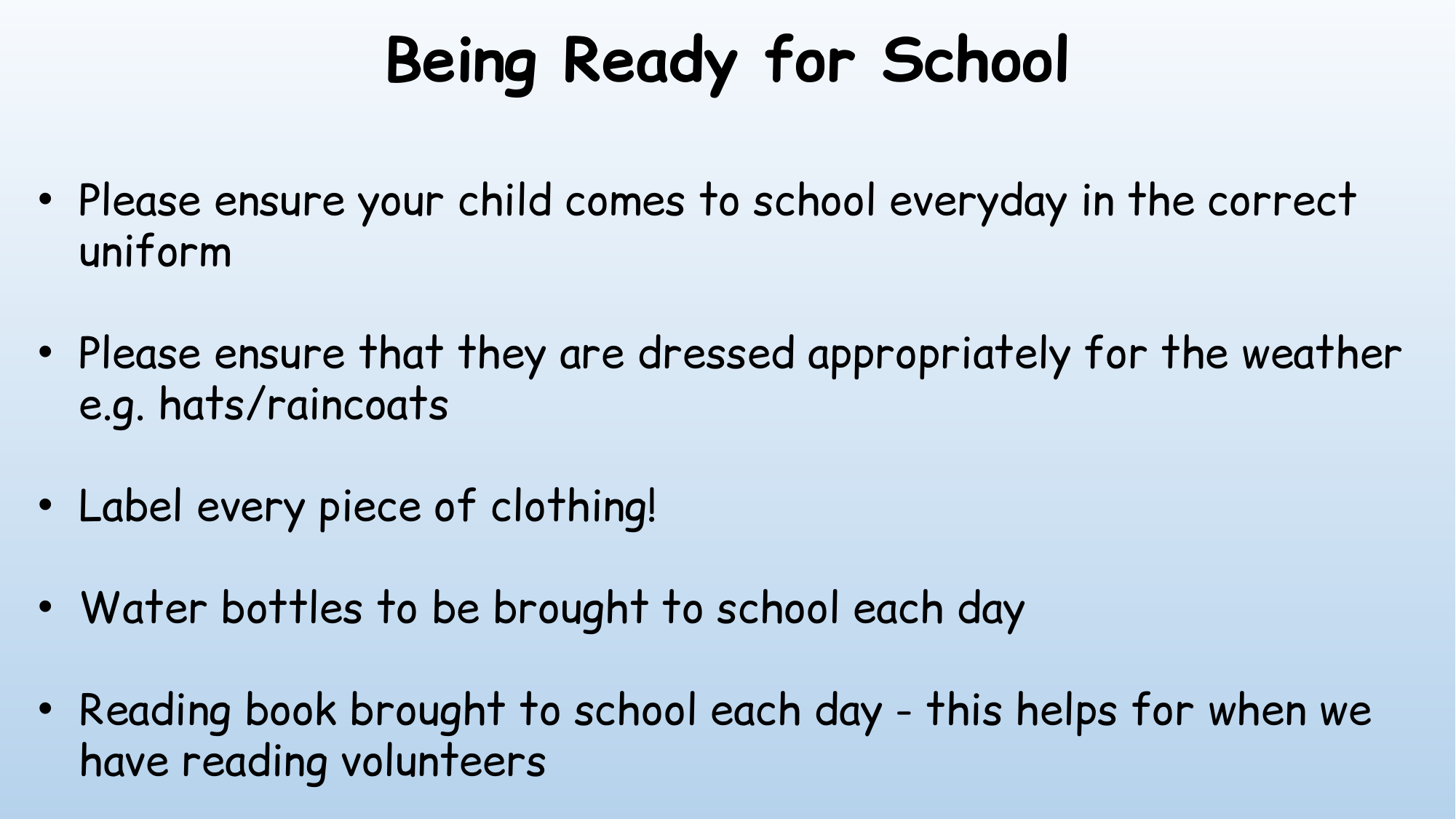

Being Ready for School

Please ensure your child comes to school everyday in the correct uniform

Please ensure that they are dressed appropriately for the weather e.g. hats/raincoats

Label every piece of clothing!

Water bottles to be brought to school each day

Reading book brought to school each day - this helps for when we have reading volunteers